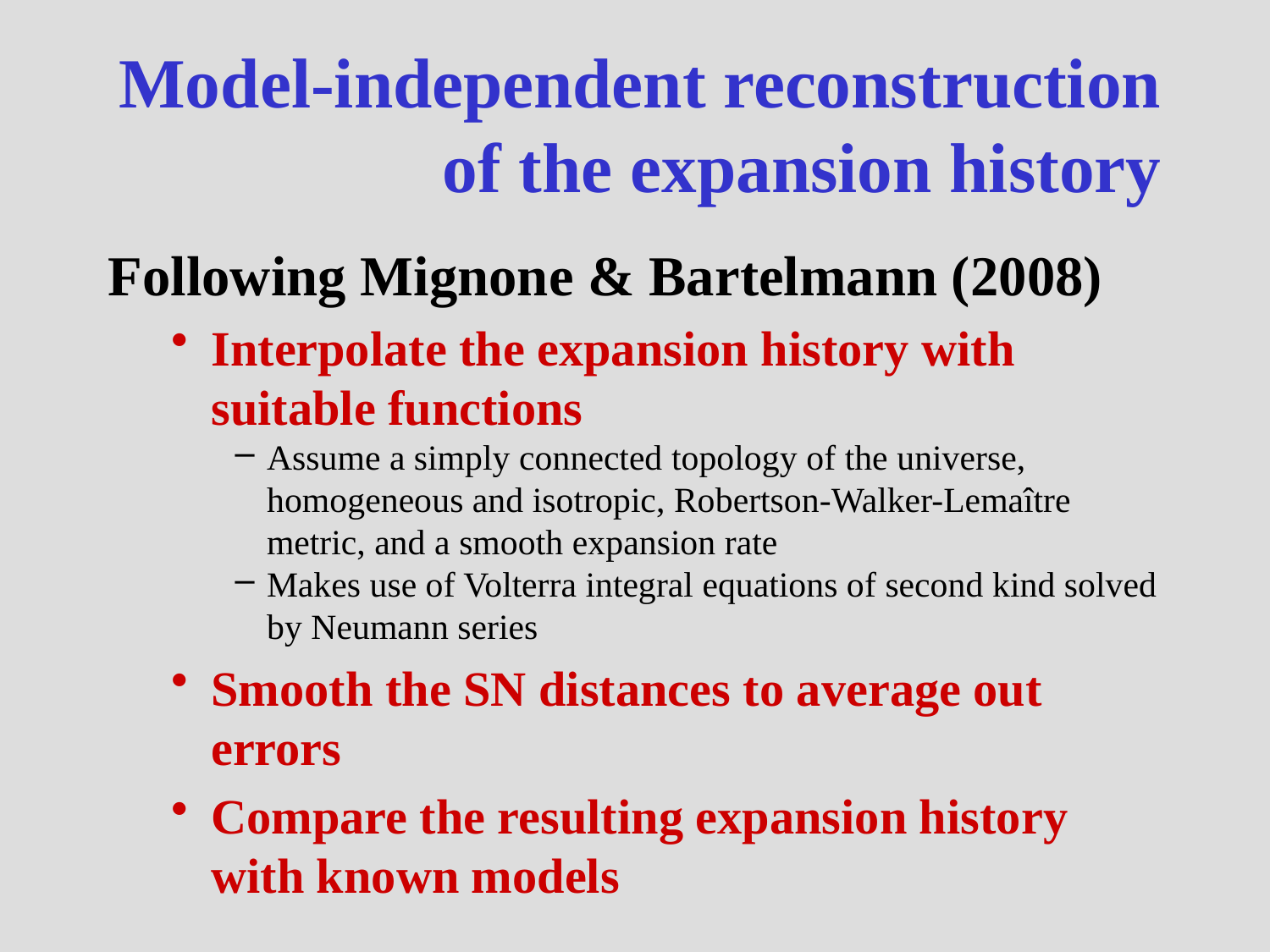

# Model-independent reconstruction of the expansion history
Following Mignone & Bartelmann (2008)
Interpolate the expansion history with suitable functions
Assume a simply connected topology of the universe, homogeneous and isotropic, Robertson-Walker-Lemaître metric, and a smooth expansion rate
Makes use of Volterra integral equations of second kind solved by Neumann series
Smooth the SN distances to average out errors
Compare the resulting expansion history with known models